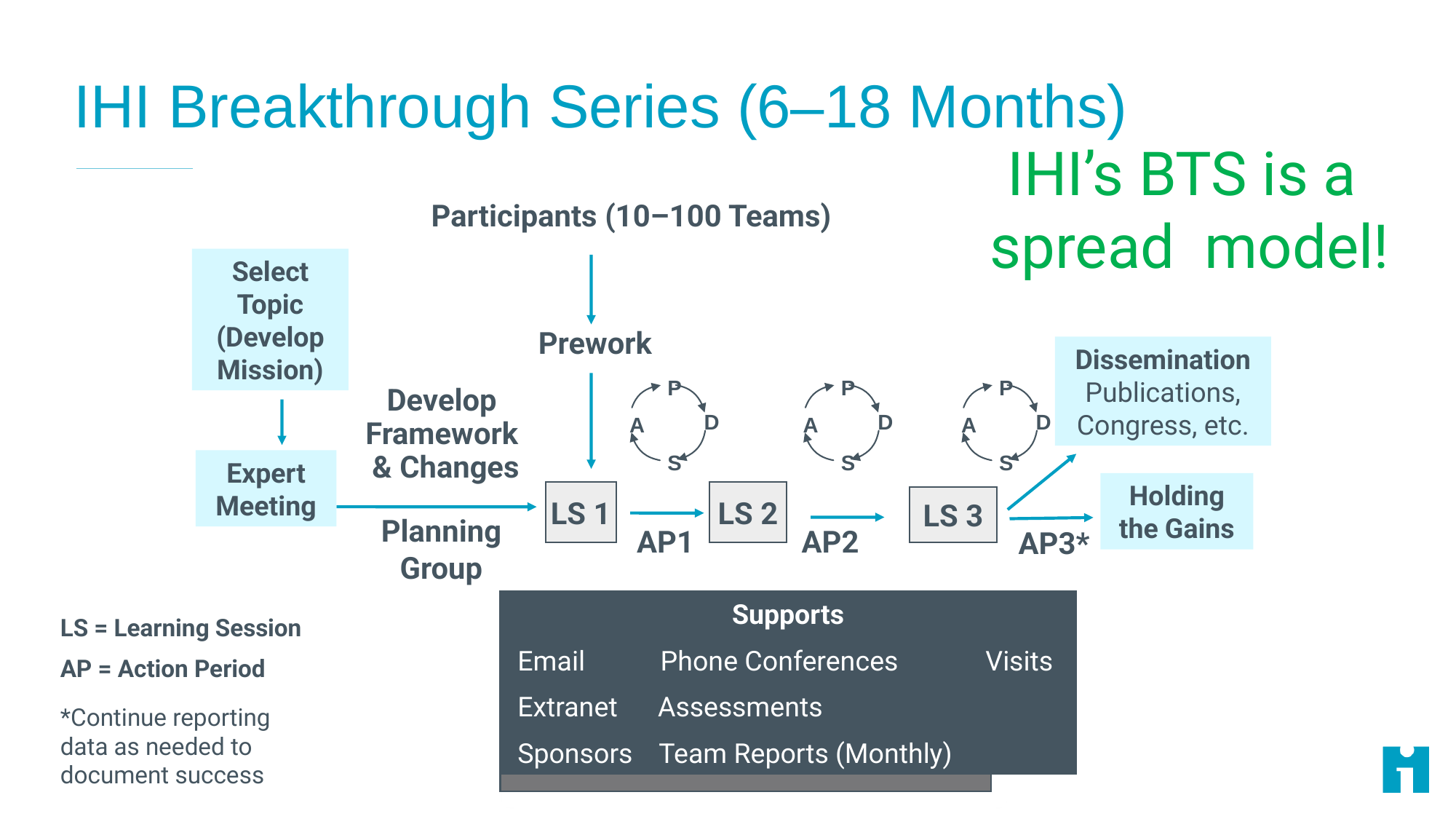

# IHI Breakthrough Series (6–18 Months)
IHI’s BTS is a
spread  model!
Participants (10–100 Teams)
Select Topic (Develop Mission)

Prework
Dissemination
Publications, Congress, etc.
P

D
A

S
P

D
A

S
P

D
A

S

Develop
Framework
& Changes

Expert Meeting

Holding the Gains
LS 1
LS 2
LS 3

Planning Group

AP1
AP2

AP3*
Supports
 Email	      Phone Conferences             Visits
 Extranet      Assessments
 Sponsors    Team Reports (Monthly)

LS = Learning Session
AP = Action Period
*Continue reporting data as needed to document success